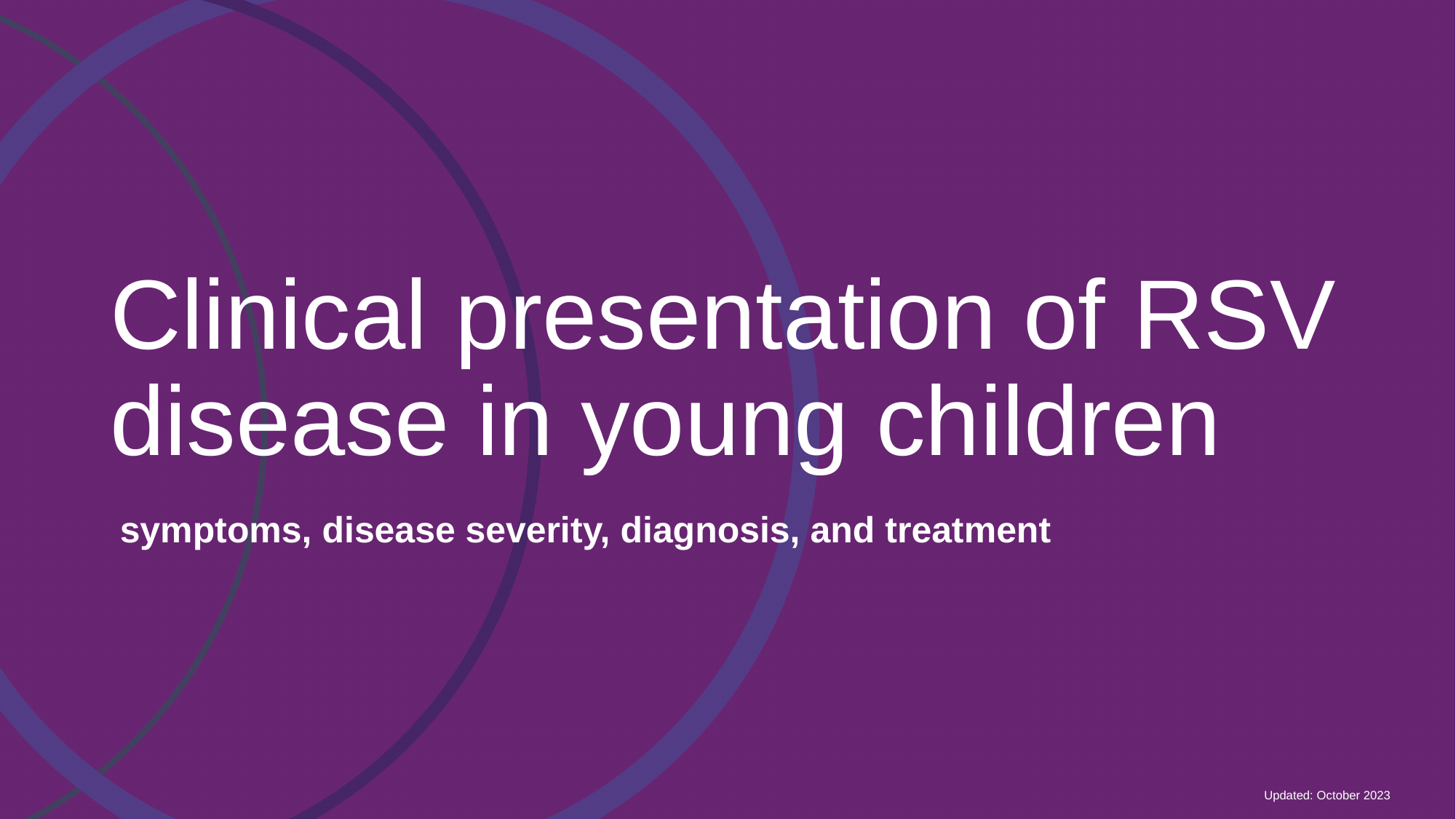

# Clinical presentation of RSV disease in young children
symptoms, disease severity, diagnosis, and treatment
Updated: October 2023